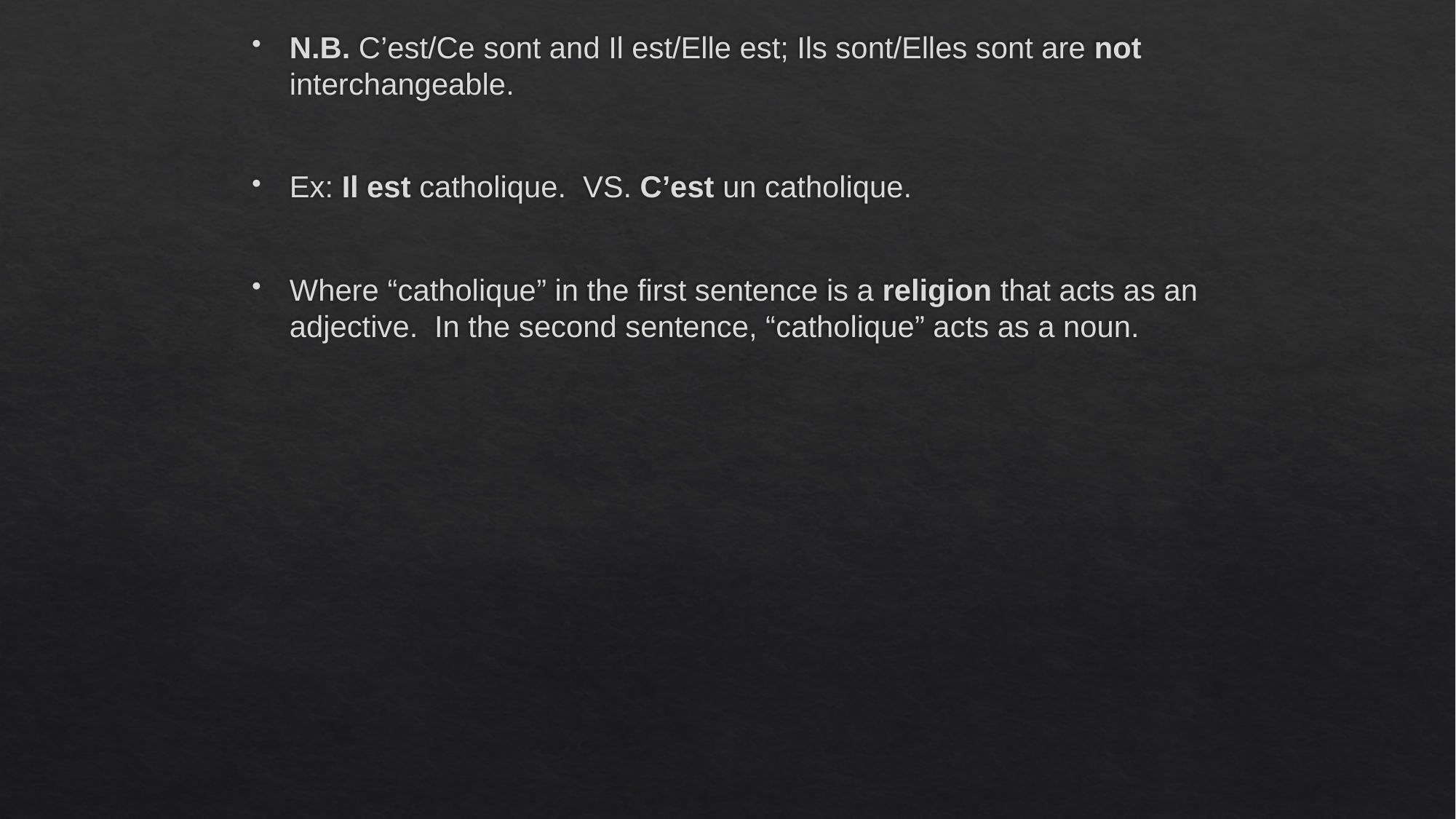

N.B. C’est/Ce sont and Il est/Elle est; Ils sont/Elles sont are not interchangeable.

Ex: Il est catholique.  VS. C’est un catholique.

Where “catholique” in the first sentence is a religion that acts as an adjective.  In the second sentence, “catholique” acts as a noun.